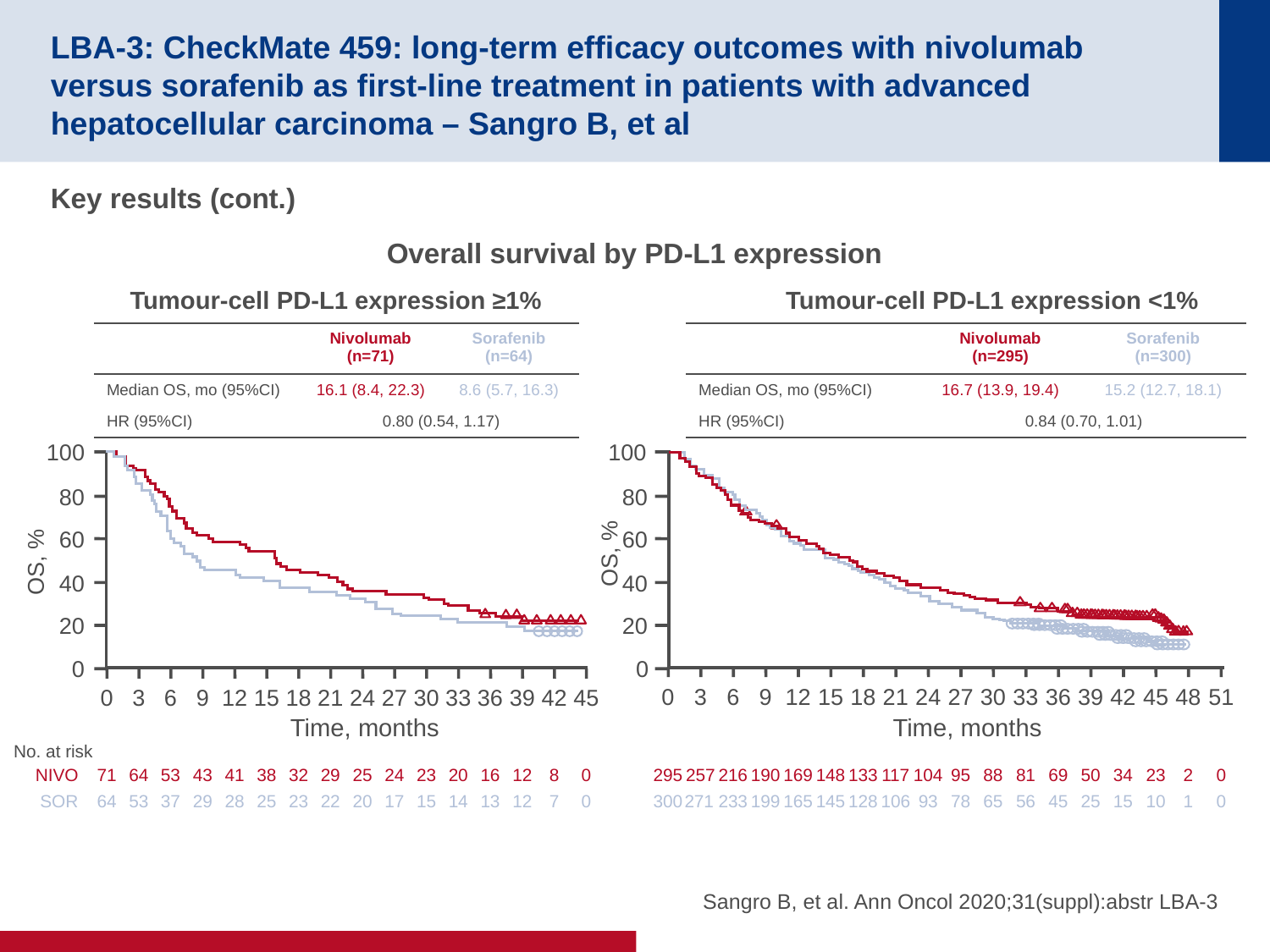

# LBA-3: CheckMate 459: long-term efficacy outcomes with nivolumab versus sorafenib as first-line treatment in patients with advanced hepatocellular carcinoma – Sangro B, et al
Key results (cont.)
Overall survival by PD-L1 expression
Tumour-cell PD-L1 expression ≥1%
Tumour-cell PD-L1 expression <1%
|  | Nivolumab (n=71) | Sorafenib (n=64) |
| --- | --- | --- |
| Median OS, mo (95%CI) | 16.1 (8.4, 22.3) | 8.6 (5.7, 16.3) |
| HR (95%CI) | 0.80 (0.54, 1.17) |  |
|  | Nivolumab (n=295) | Sorafenib (n=300) |
| --- | --- | --- |
| Median OS, mo (95%CI) | 16.7 (13.9, 19.4) | 15.2 (12.7, 18.1) |
| HR (95%CI) | 0.84 (0.70, 1.01) |  |
100

80

60

OS, %
40

20

0

100

80

60

40

20

0

OS, %

0
3
6
9
12
15
18
21
24
27
30
33
36
39
42
45
48
51

0
3
6
9
12
15
18
21
24
27
30
33
36
39
42
45
Time, months
Time, months
No. at risk
NIVO
71
64
53
43
41
38
32
29
25
24
23
20
16
12
8
0
295
257
216
190
169
148
133
117
104
95
88
81
69
50
34
23
2
0
SOR
64
53
37
29
28
25
23
22
20
17
15
14
13
12
7
0
300
271
233
199
165
145
128
106
93
78
65
56
45
25
15
10
1
0
Sangro B, et al. Ann Oncol 2020;31(suppl):abstr LBA-3